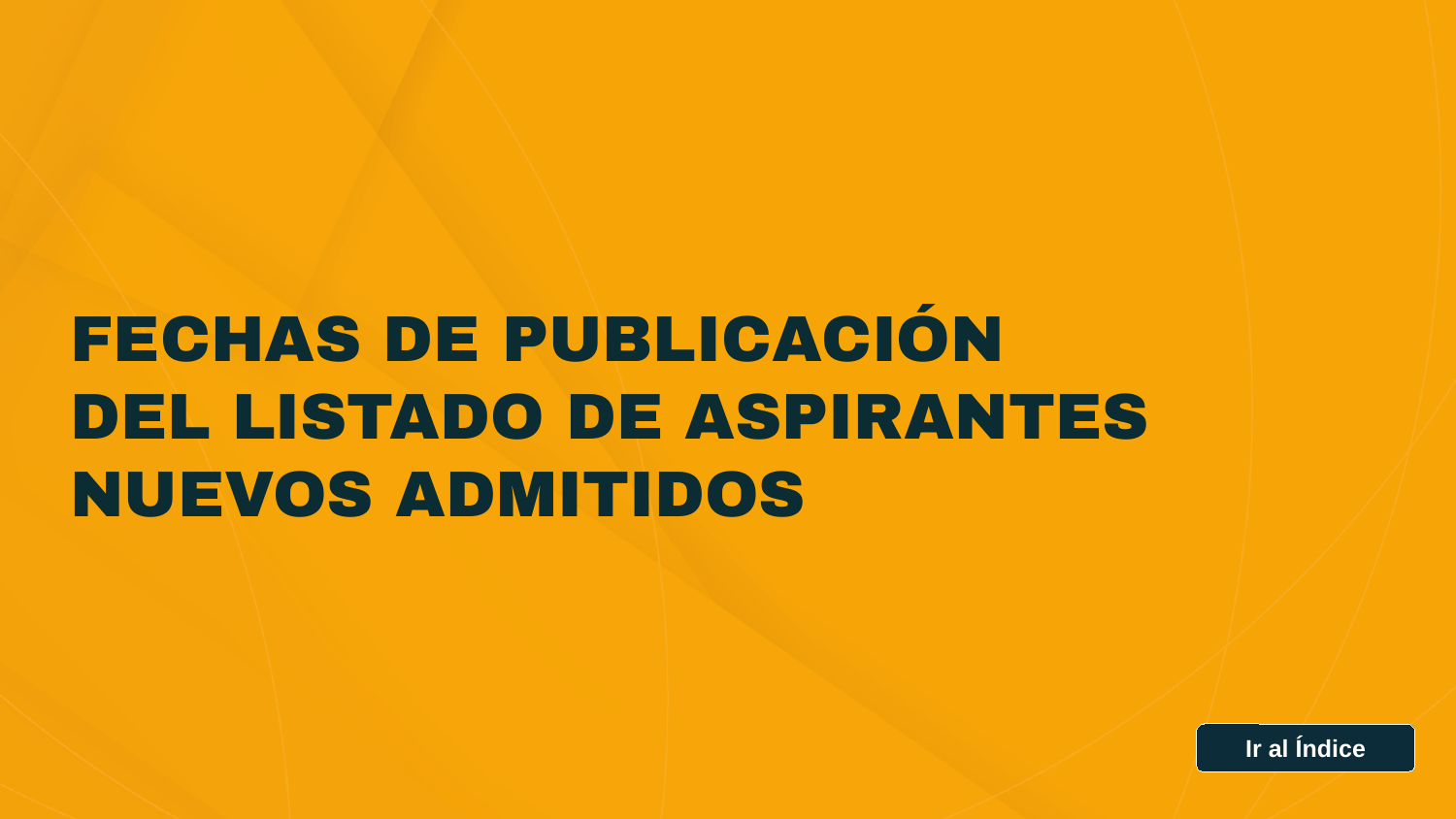

FECHAS DE PUBLICACIÓN DEL LISTADO DE ASPIRANTES NUEVOS ADMITIDOS
Ir al Índice